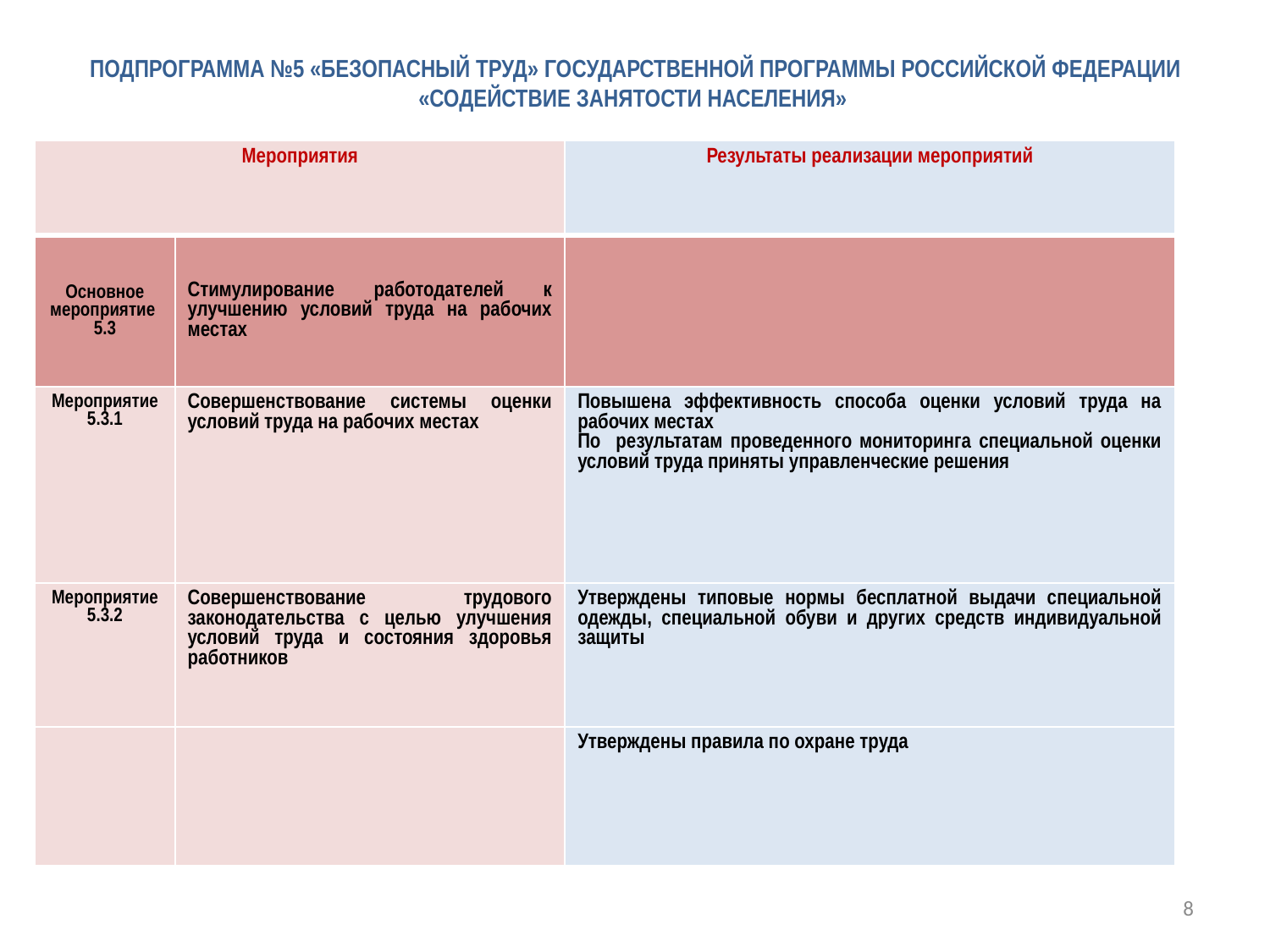

# ПОДПРОГРАММА №5 «БЕЗОПАСНЫЙ ТРУД» ГОСУДАРСТВЕННОЙ ПРОГРАММЫ РОССИЙСКОЙ ФЕДЕРАЦИИ «СОДЕЙСТВИЕ ЗАНЯТОСТИ НАСЕЛЕНИЯ»
| Мероприятия |  | Результаты реализации мероприятий |
| --- | --- | --- |
| Основное мероприятие 5.3 | Стимулирование работодателей к улучшению условий труда на рабочих местах |  |
| Мероприятие 5.3.1 | Совершенствование системы оценки условий труда на рабочих местах | Повышена эффективность способа оценки условий труда на рабочих местах По результатам проведенного мониторинга специальной оценки условий труда приняты управленческие решения |
| Мероприятие 5.3.2 | Совершенствование трудового законодательства с целью улучшения условий труда и состояния здоровья работников | Утверждены типовые нормы бесплатной выдачи специальной одежды, специальной обуви и других средств индивидуальной защиты |
|  |  | Утверждены правила по охране труда |
8